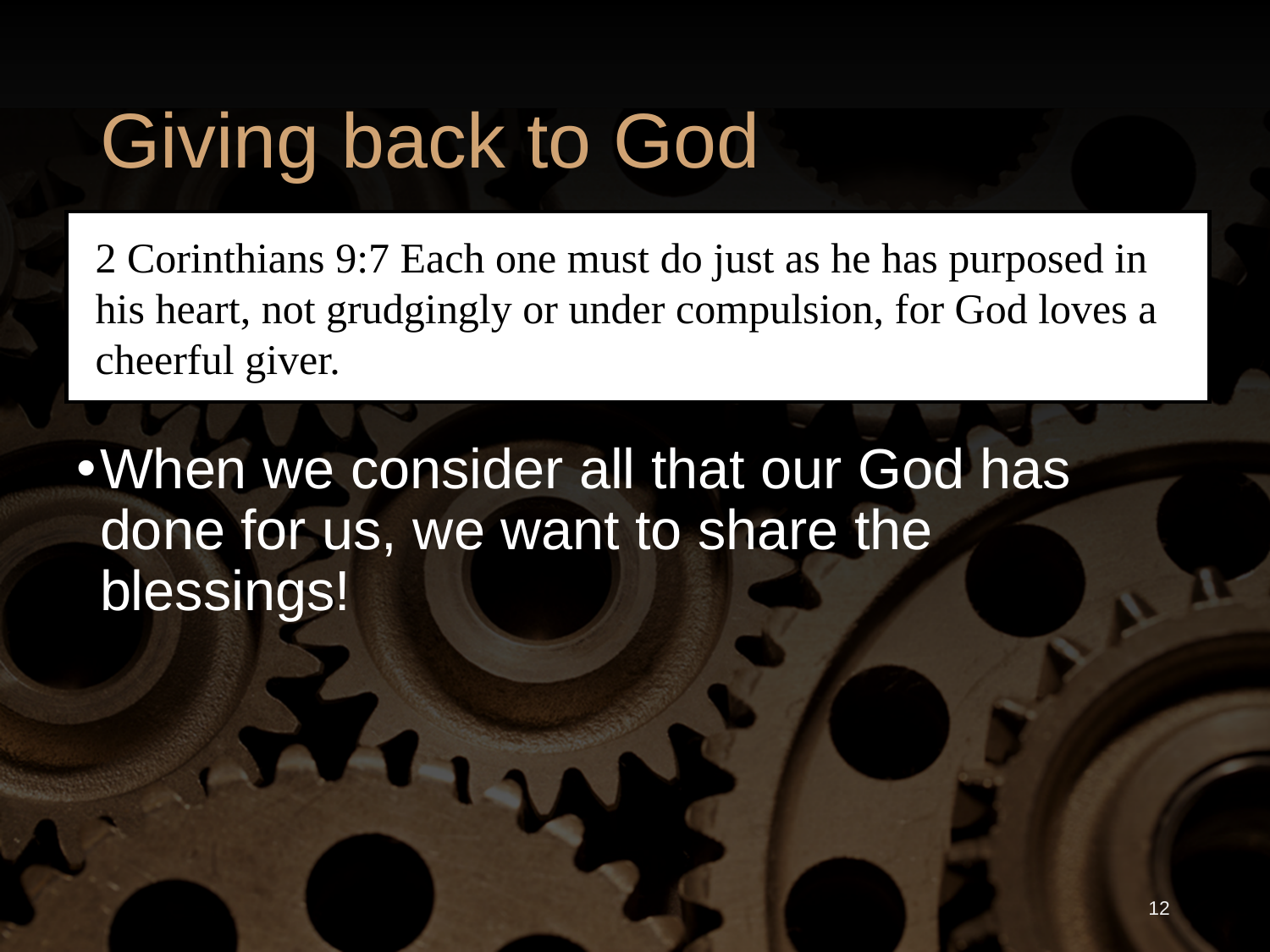

# Giving back to God
2 Corinthians 9:7 Each one must do just as he has purposed in his heart, not grudgingly or under compulsion, for God loves a cheerful giver.
When we consider all that our God has done for us, we want to share the blessings!
12